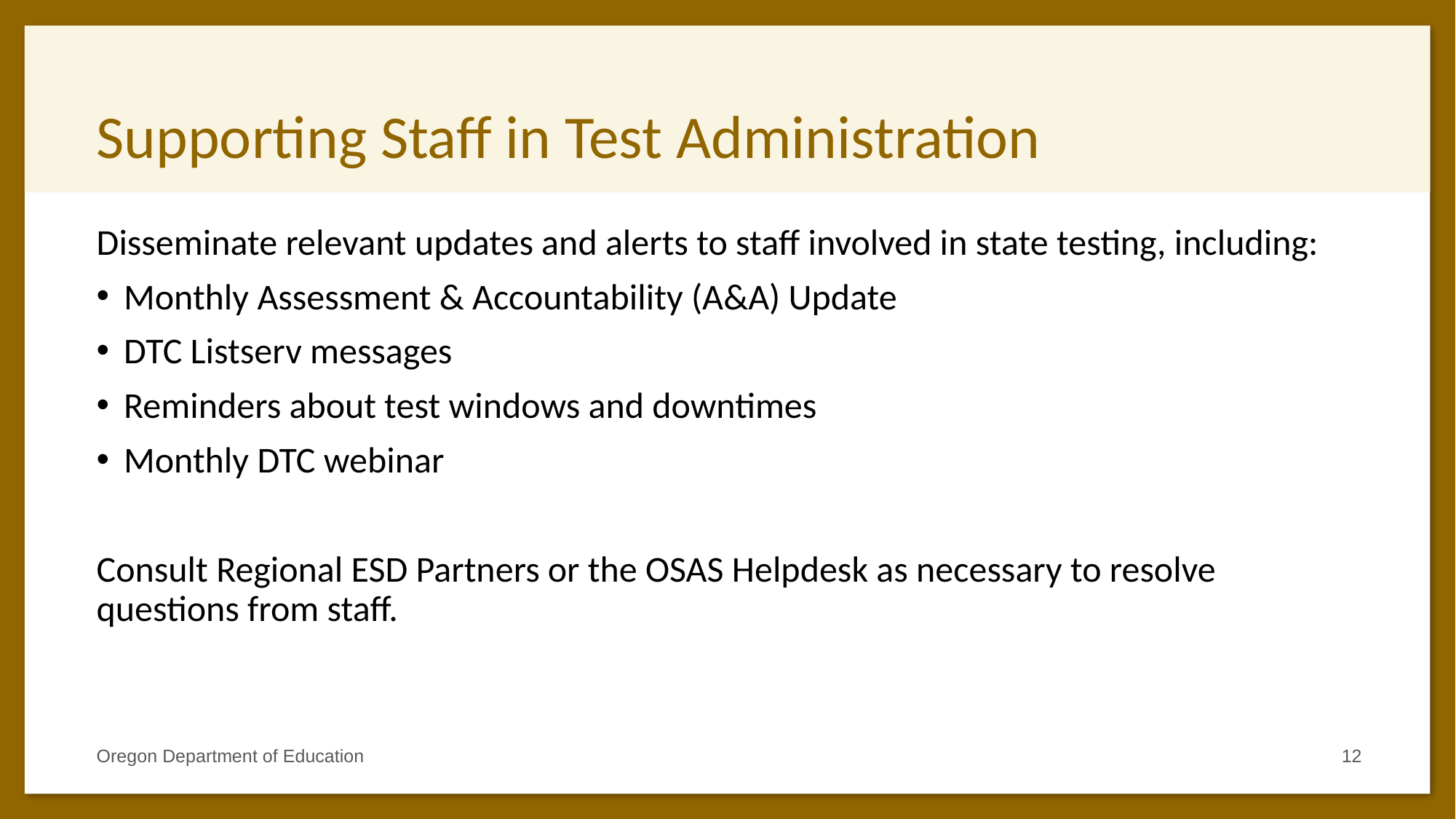

# Supporting Staff in Test Administration
Disseminate relevant updates and alerts to staff involved in state testing, including:
Monthly Assessment & Accountability (A&A) Update
DTC Listserv messages
Reminders about test windows and downtimes
Monthly DTC webinar

Consult Regional ESD Partners or the OSAS Helpdesk as necessary to resolve questions from staff.
Oregon Department of Education
12